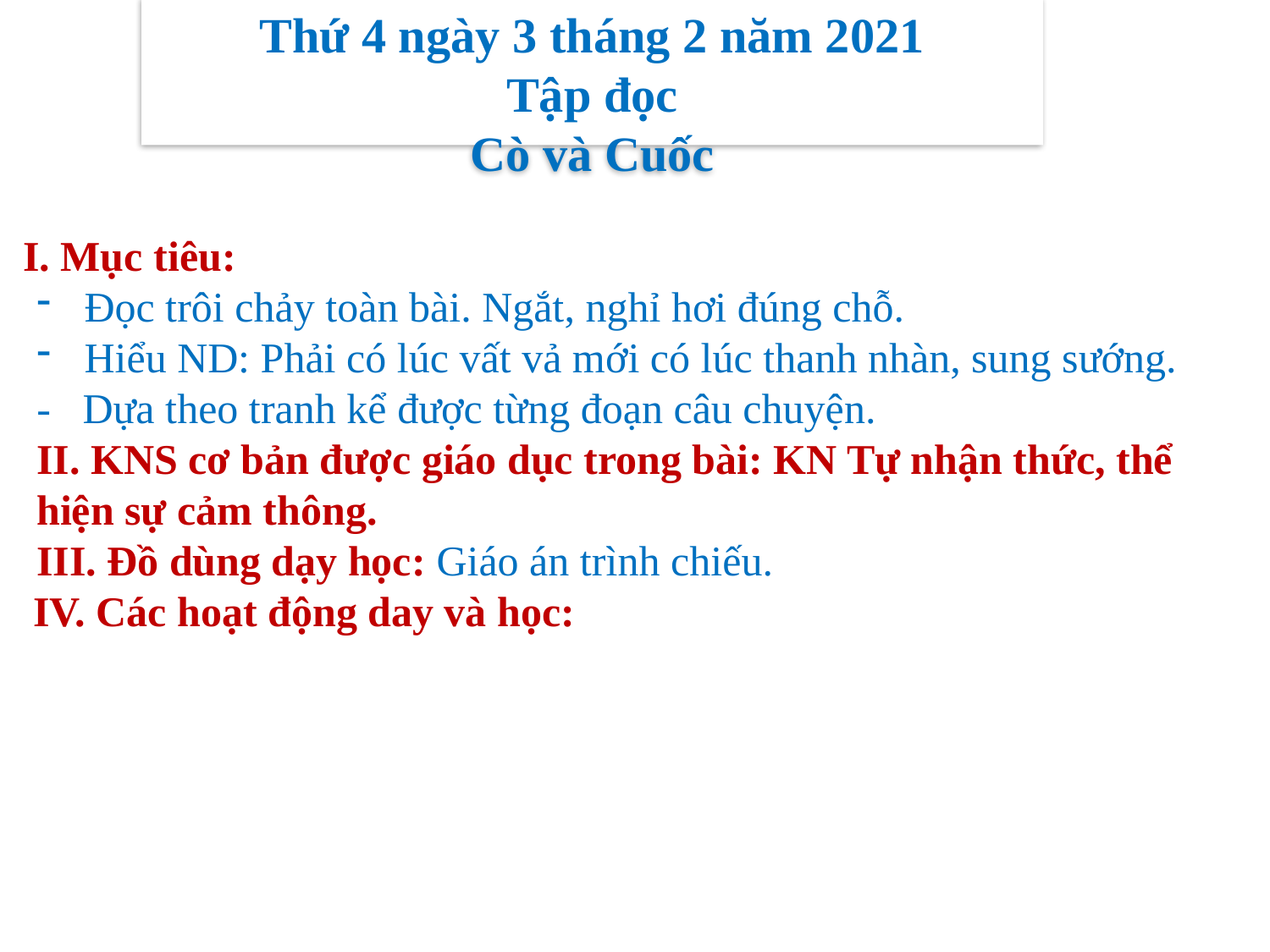

Thứ 4 ngày 3 tháng 2 năm 2021
 Tập đọc
Cò và Cuốc

 I. Mục tiêu:
Đọc trôi chảy toàn bài. Ngắt, nghỉ hơi đúng chỗ.
Hiểu ND: Phải có lúc vất vả mới có lúc thanh nhàn, sung sướng.
-   Dựa theo tranh kể được từng đoạn câu chuyện.
II. KNS cơ bản được giáo dục trong bài: KN Tự nhận thức, thể hiện sự cảm thông.
III. Đồ dùng dạy học: Giáo án trình chiếu.
  IV. Các hoạt động day và học: